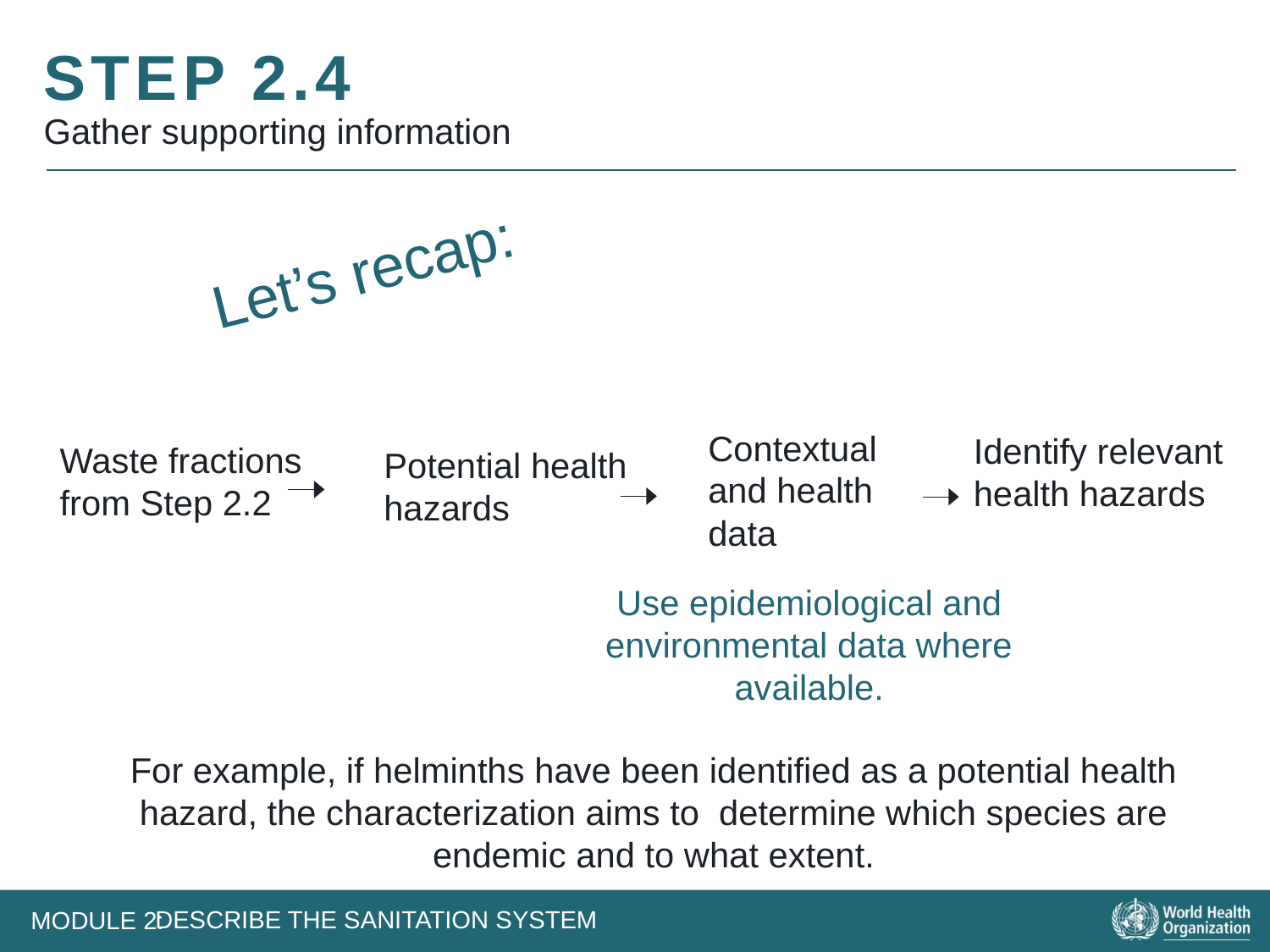

STEP 2.4
Gather supporting information
Let’s recap:
Identify relevant health hazards
Waste fractions from Step 2.2
Contextual and health data
Potential health hazards

Use epidemiological and environmental data where available.
For example, if helminths have been identified as a potential health hazard, the characterization aims to  determine which species are endemic and to what extent.